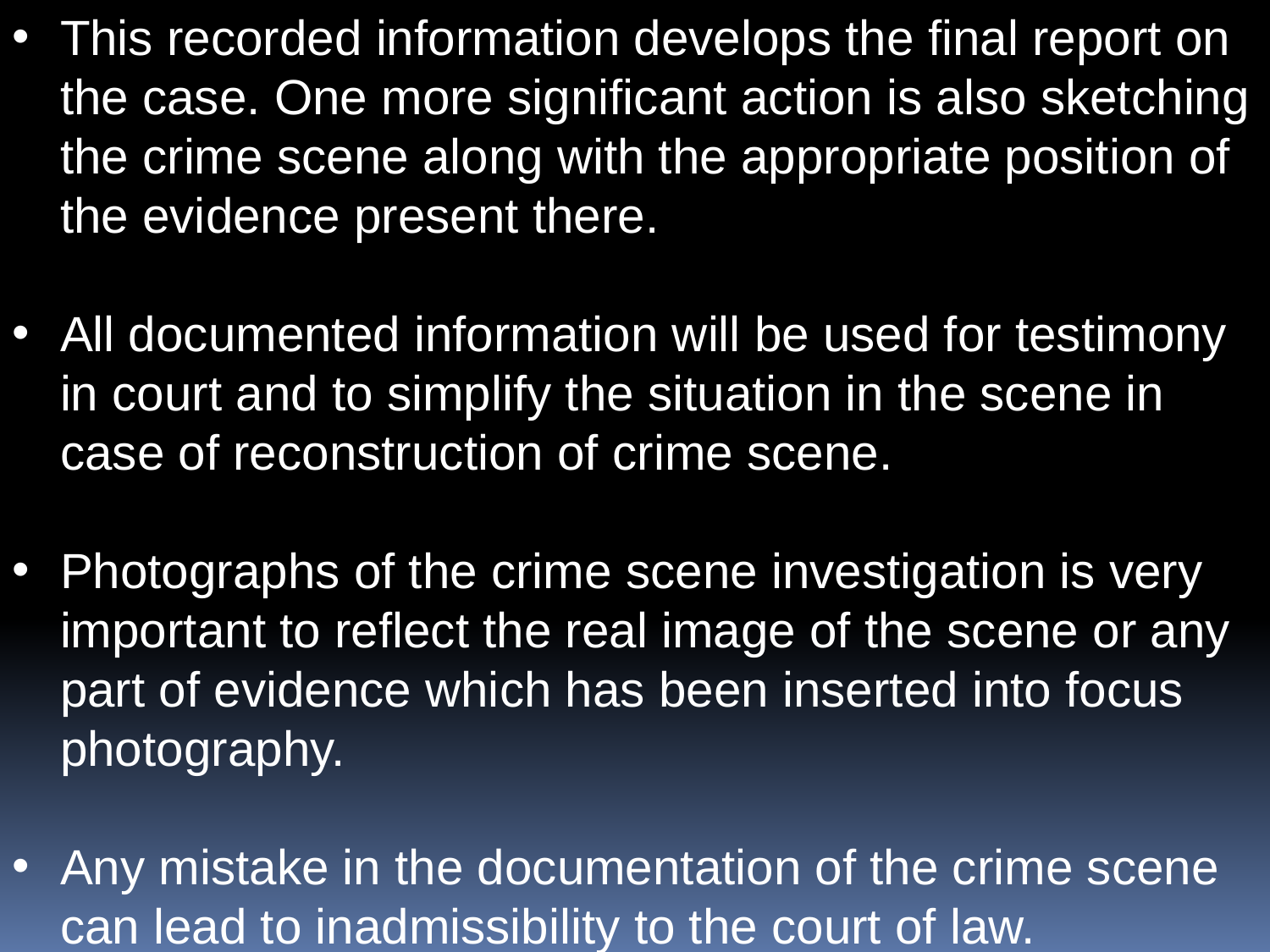

This recorded information develops the final report on the case. One more significant action is also sketching the crime scene along with the appropriate position of the evidence present there.

All documented information will be used for testimony in court and to simplify the situation in the scene in case of reconstruction of crime scene.

Photographs of the crime scene investigation is very important to reflect the real image of the scene or any part of evidence which has been inserted into focus photography.

Any mistake in the documentation of the crime scene can lead to inadmissibility to the court of law.